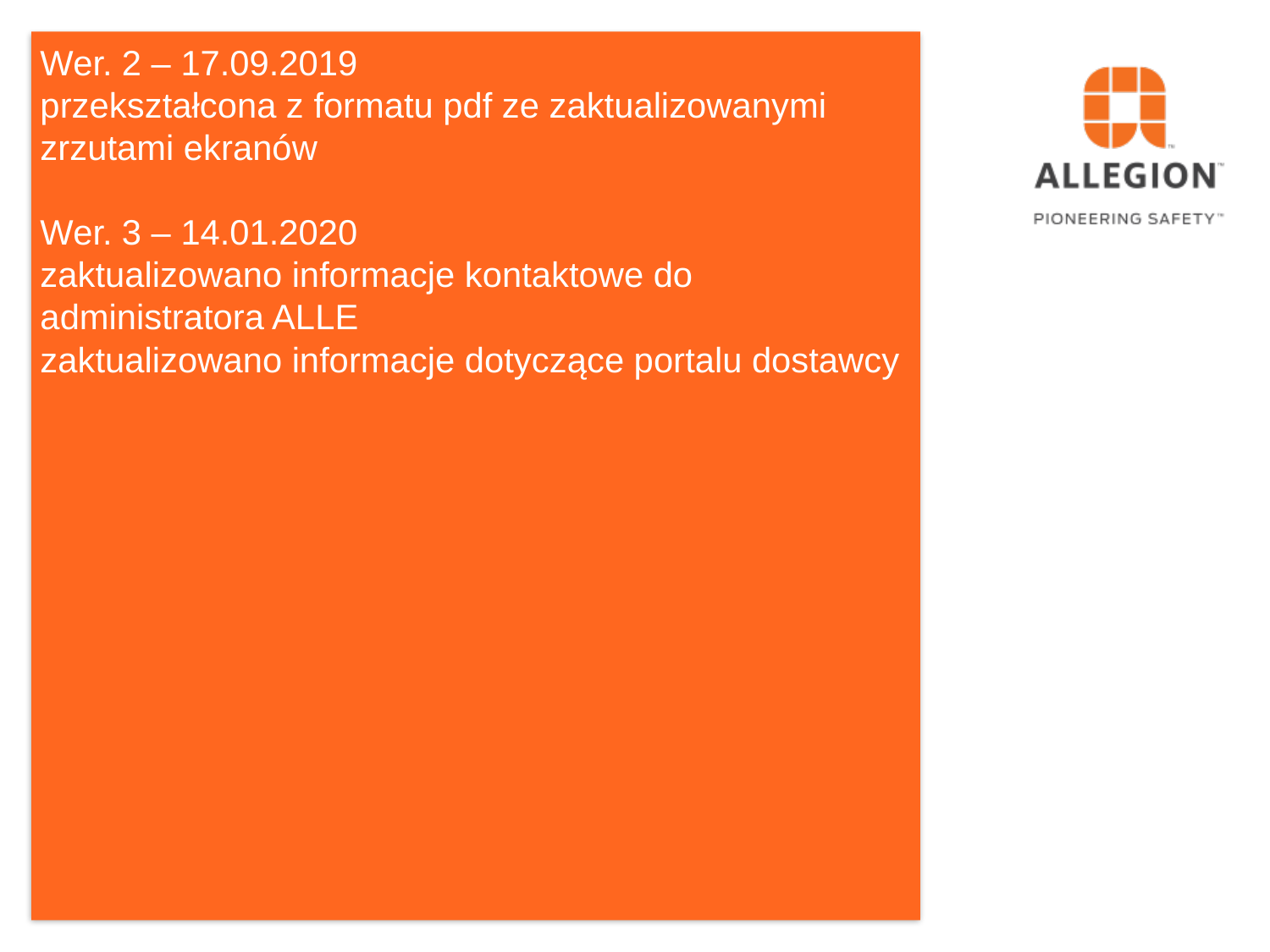

# Wer. 2 – 17.09.2019 przekształcona z formatu pdf ze zaktualizowanymi zrzutami ekranów Wer. 3 – 14.01.2020 zaktualizowano informacje kontaktowe do administratora ALLE zaktualizowano informacje dotyczące portalu dostawcy